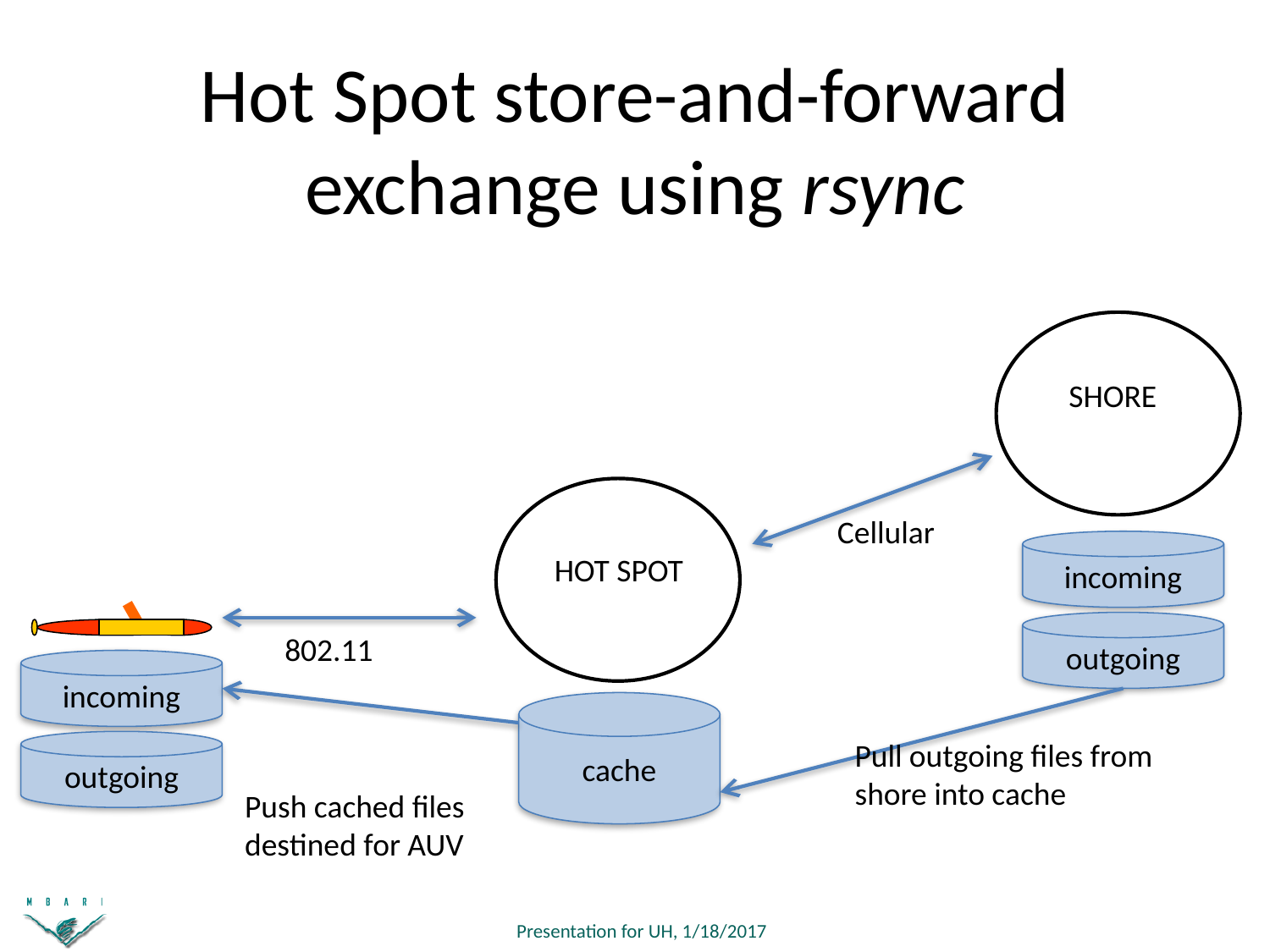

Hot Spot store-and-forward exchange using rsync

SHORE

Cellular
incoming
HOT SPOT

incoming
outgoing
802.11
outgoing
Pull outgoing files from shore into cache
Push cached files destined for AUV
cache